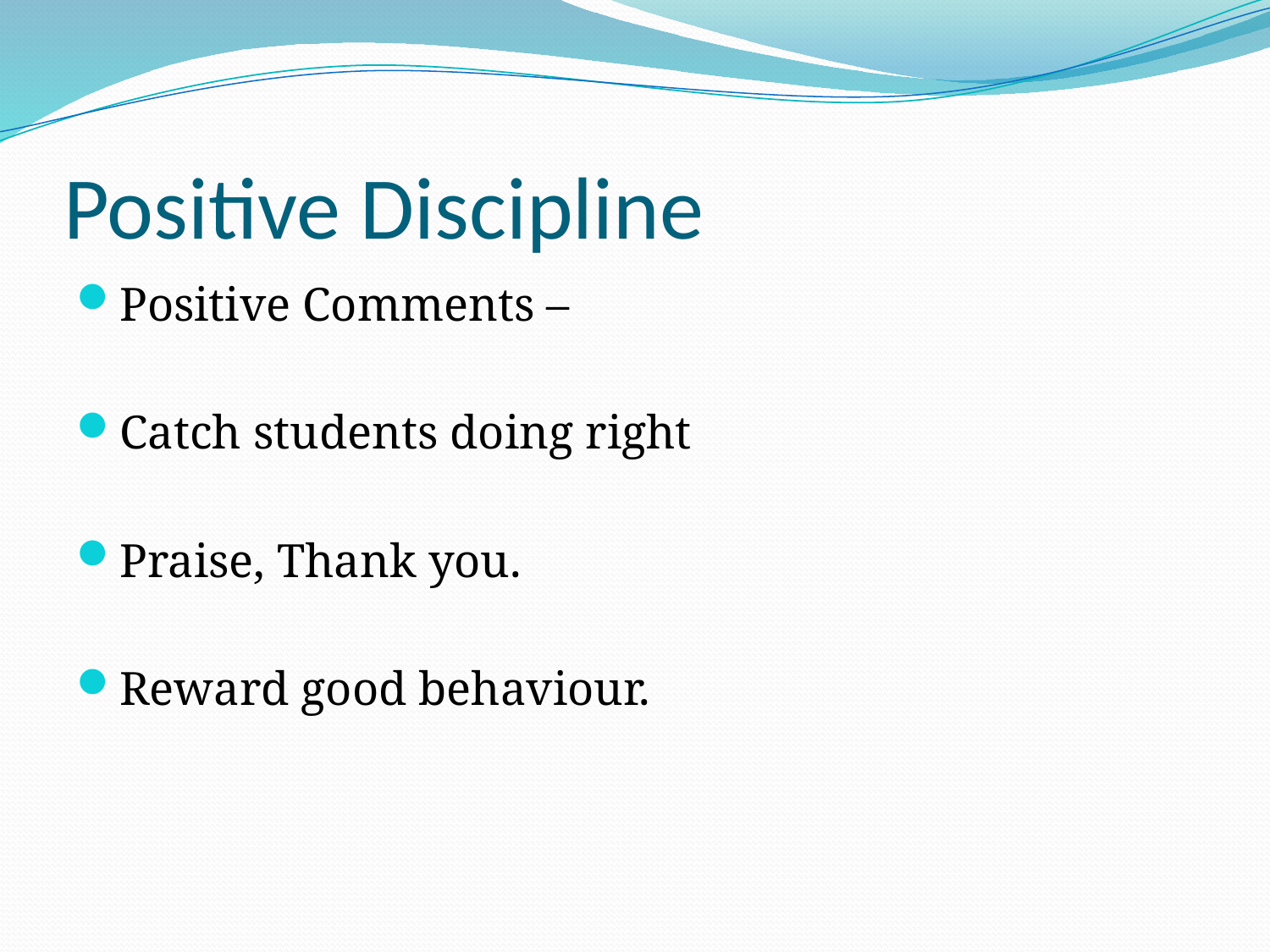

# Positive Discipline
Positive Comments –

Catch students doing right

Praise, Thank you.

Reward good behaviour.